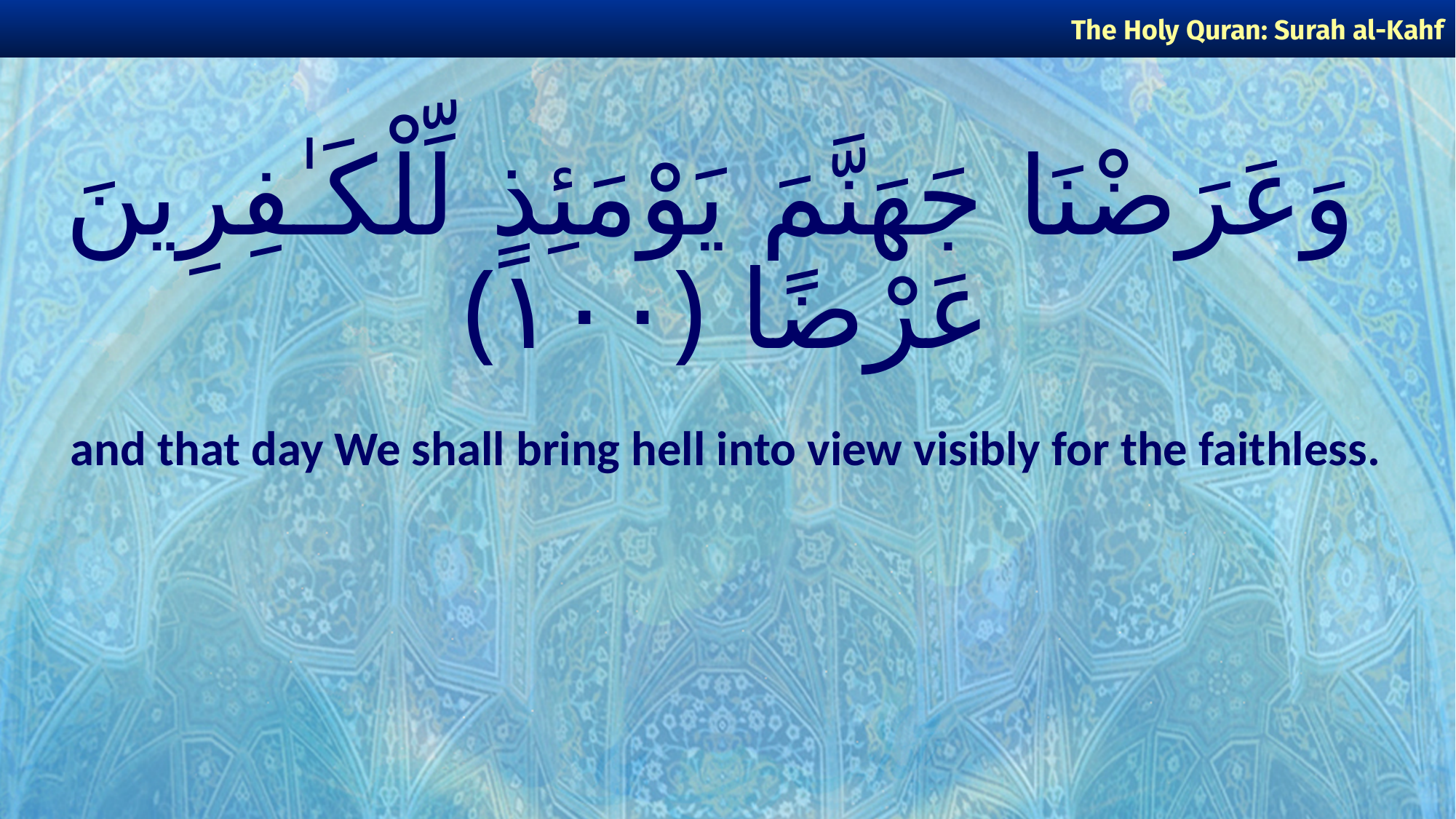

The Holy Quran: Surah al-Kahf
# وَعَرَضْنَا جَهَنَّمَ يَوْمَئِذٍ لِّلْكَـٰفِرِينَ عَرْضًا ﴿١٠٠﴾
and that day We shall bring hell into view visibly for the faithless.